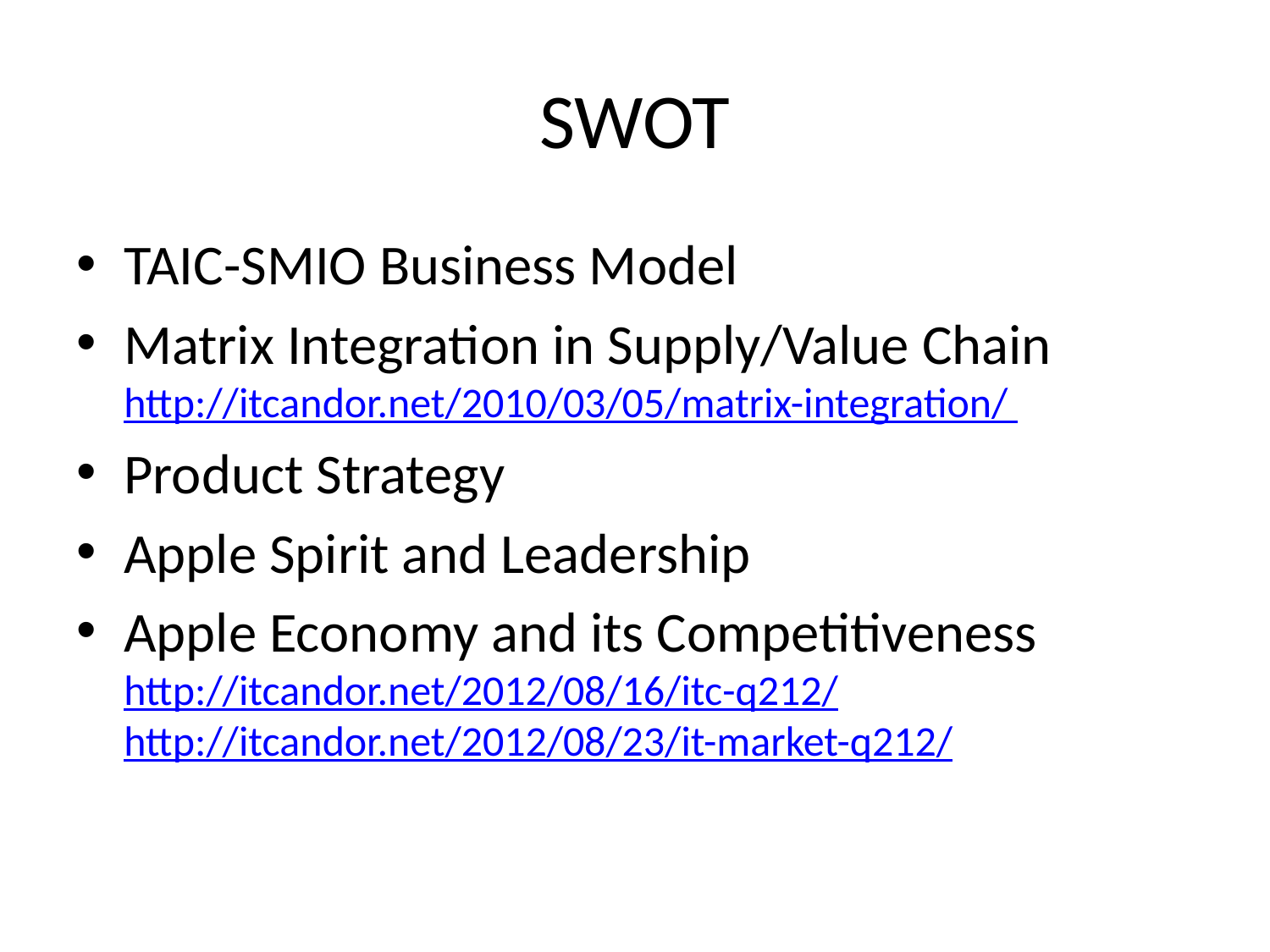

# SWOT
TAIC-SMIO Business Model
Matrix Integration in Supply/Value Chain http://itcandor.net/2010/03/05/matrix-integration/
Product Strategy
Apple Spirit and Leadership
Apple Economy and its Competitiveness http://itcandor.net/2012/08/16/itc-q212/ http://itcandor.net/2012/08/23/it-market-q212/